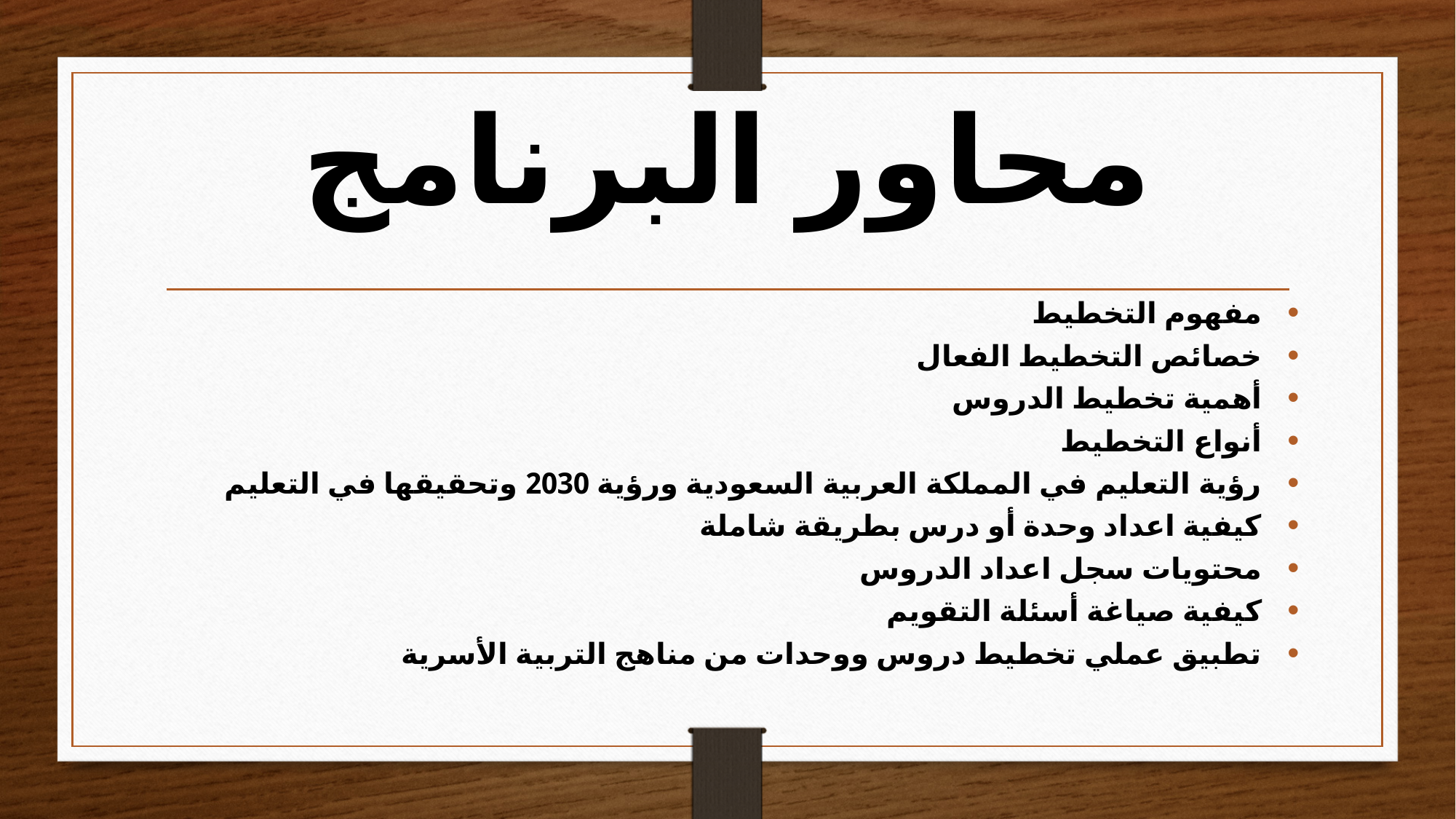

# محاور البرنامج
مفهوم التخطيط
خصائص التخطيط الفعال
أهمية تخطيط الدروس
أنواع التخطيط
رؤية التعليم في المملكة العربية السعودية ورؤية 2030 وتحقيقها في التعليم
كيفية اعداد وحدة أو درس بطريقة شاملة
محتويات سجل اعداد الدروس
كيفية صياغة أسئلة التقويم
تطبيق عملي تخطيط دروس ووحدات من مناهج التربية الأسرية